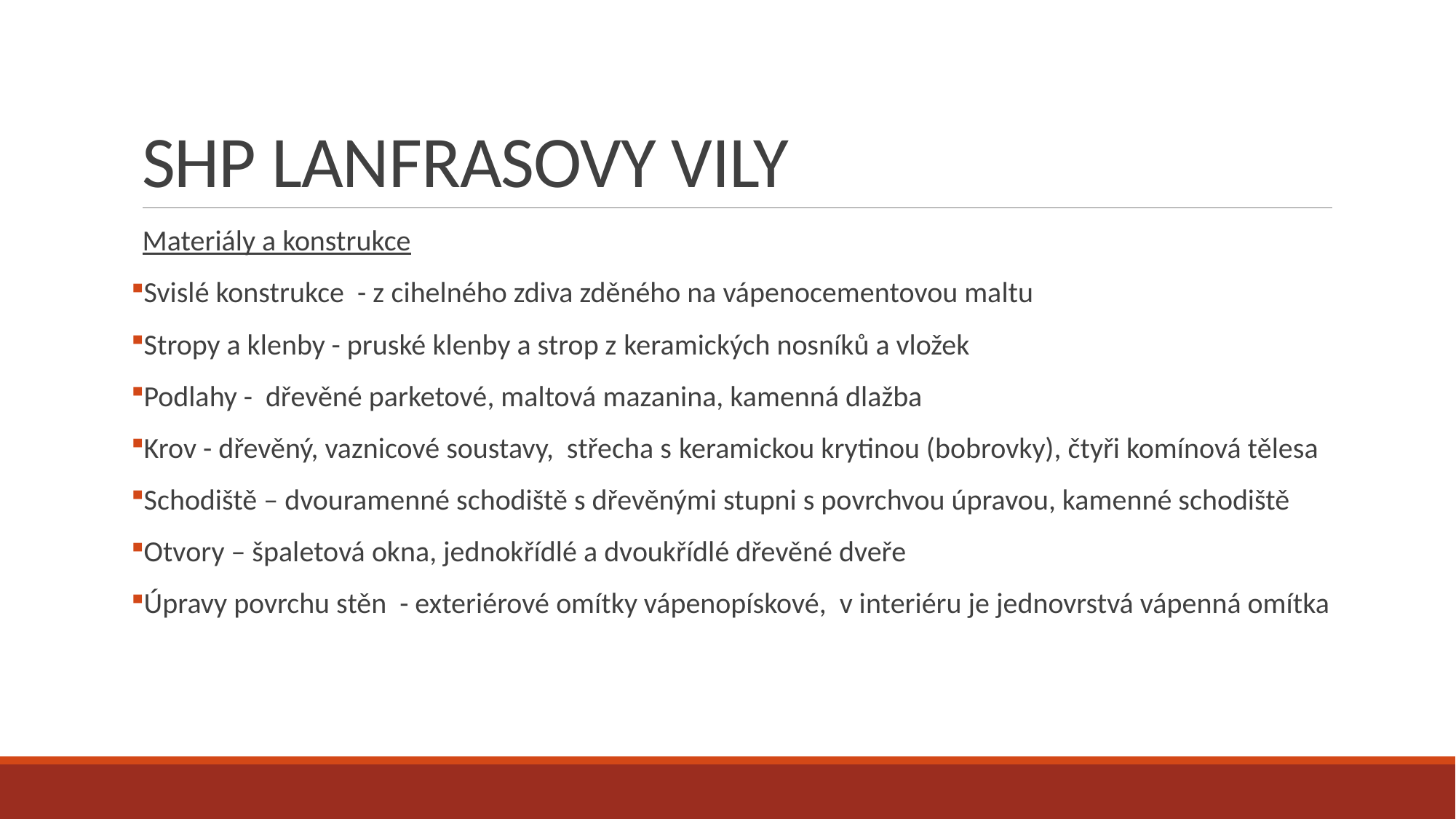

# SHP LANFRASOVY VILY
Materiály a konstrukce
Svislé konstrukce  - z cihelného zdiva zděného na vápenocementovou maltu
Stropy a klenby - pruské klenby a strop z keramických nosníků a vložek
Podlahy -  dřevěné parketové, maltová mazanina, kamenná dlažba
Krov - dřevěný, vaznicové soustavy,  střecha s keramickou krytinou (bobrovky), čtyři komínová tělesa
Schodiště – dvouramenné schodiště s dřevěnými stupni s povrchvou úpravou, kamenné schodiště
Otvory – špaletová okna, jednokřídlé a dvoukřídlé dřevěné dveře
Úpravy povrchu stěn  - exteriérové omítky vápenopískové,  v interiéru je jednovrstvá vápenná omítka